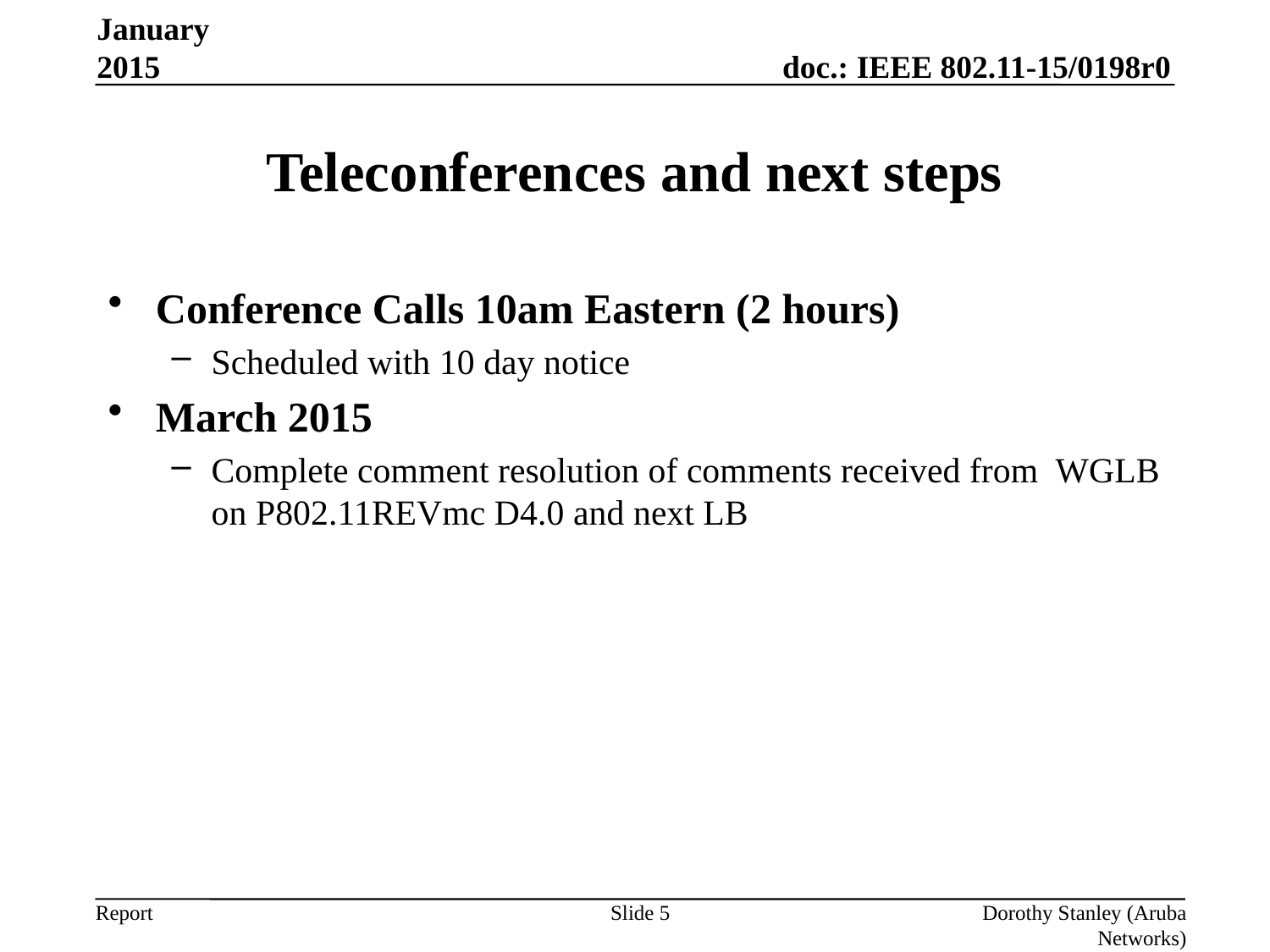

January 2015
# Teleconferences and next steps
Conference Calls 10am Eastern (2 hours)
Scheduled with 10 day notice
March 2015
Complete comment resolution of comments received from  WGLB on P802.11REVmc D4.0 and next LB

Slide 5
Dorothy Stanley (Aruba Networks)